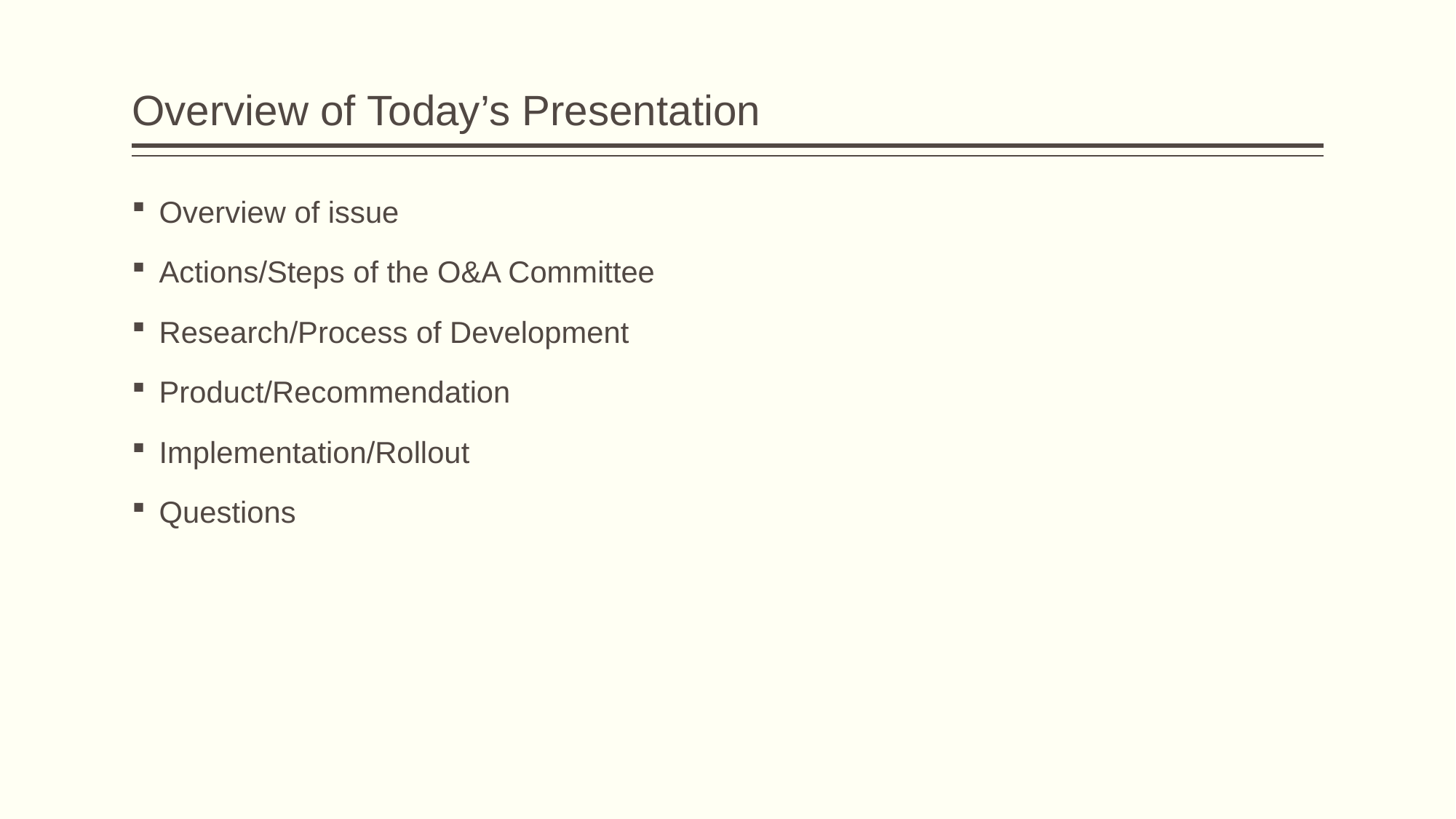

# Overview of Today’s Presentation
Overview of issue
Actions/Steps of the O&A Committee
Research/Process of Development
Product/Recommendation
Implementation/Rollout
Questions